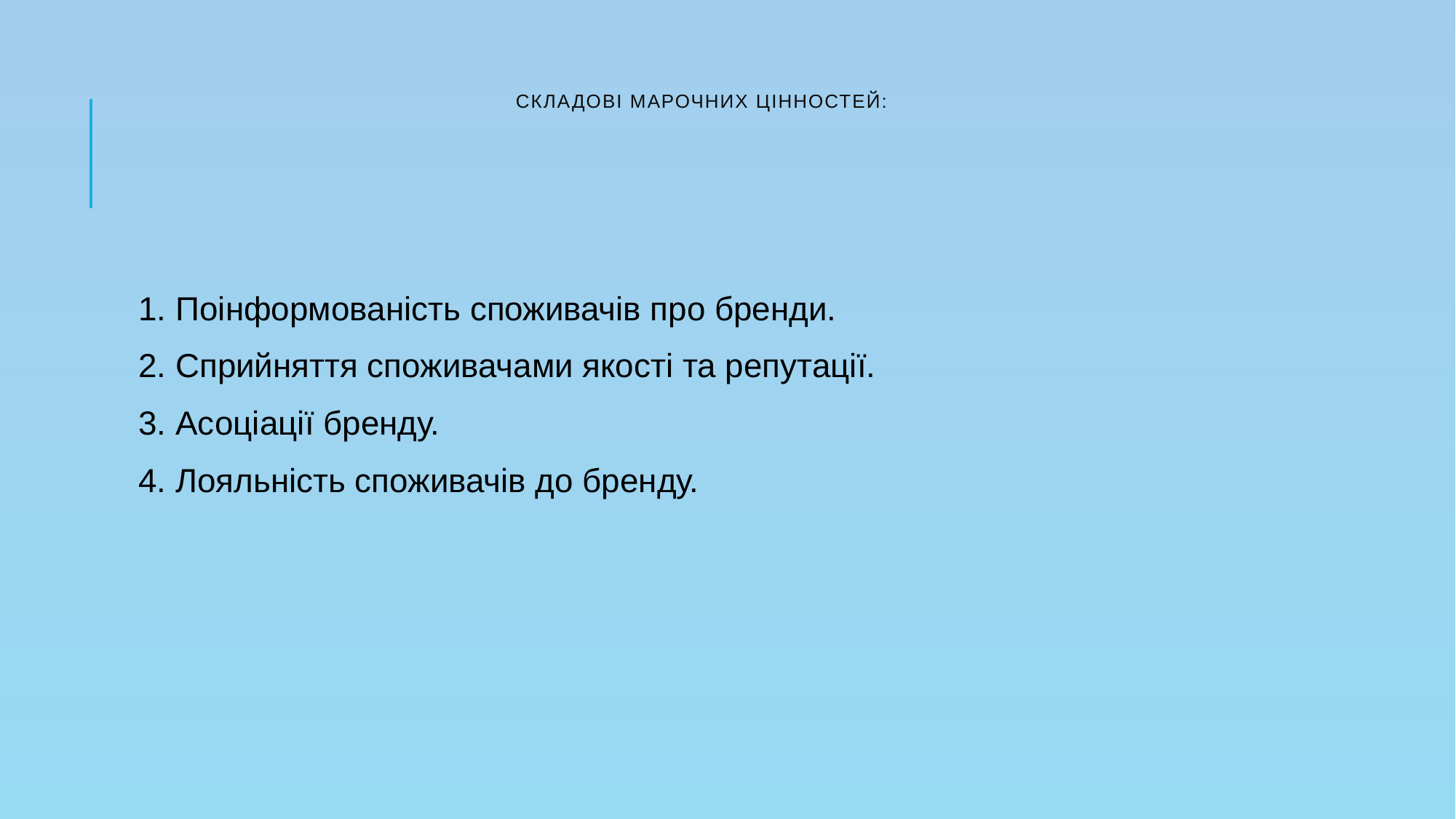

# складові марочних цінностей:
1. Поінформованість споживачів про бренди.
2. Сприйняття споживачами якості та репутації.
3. Асоціації бренду.
4. Лояльність споживачів до бренду.